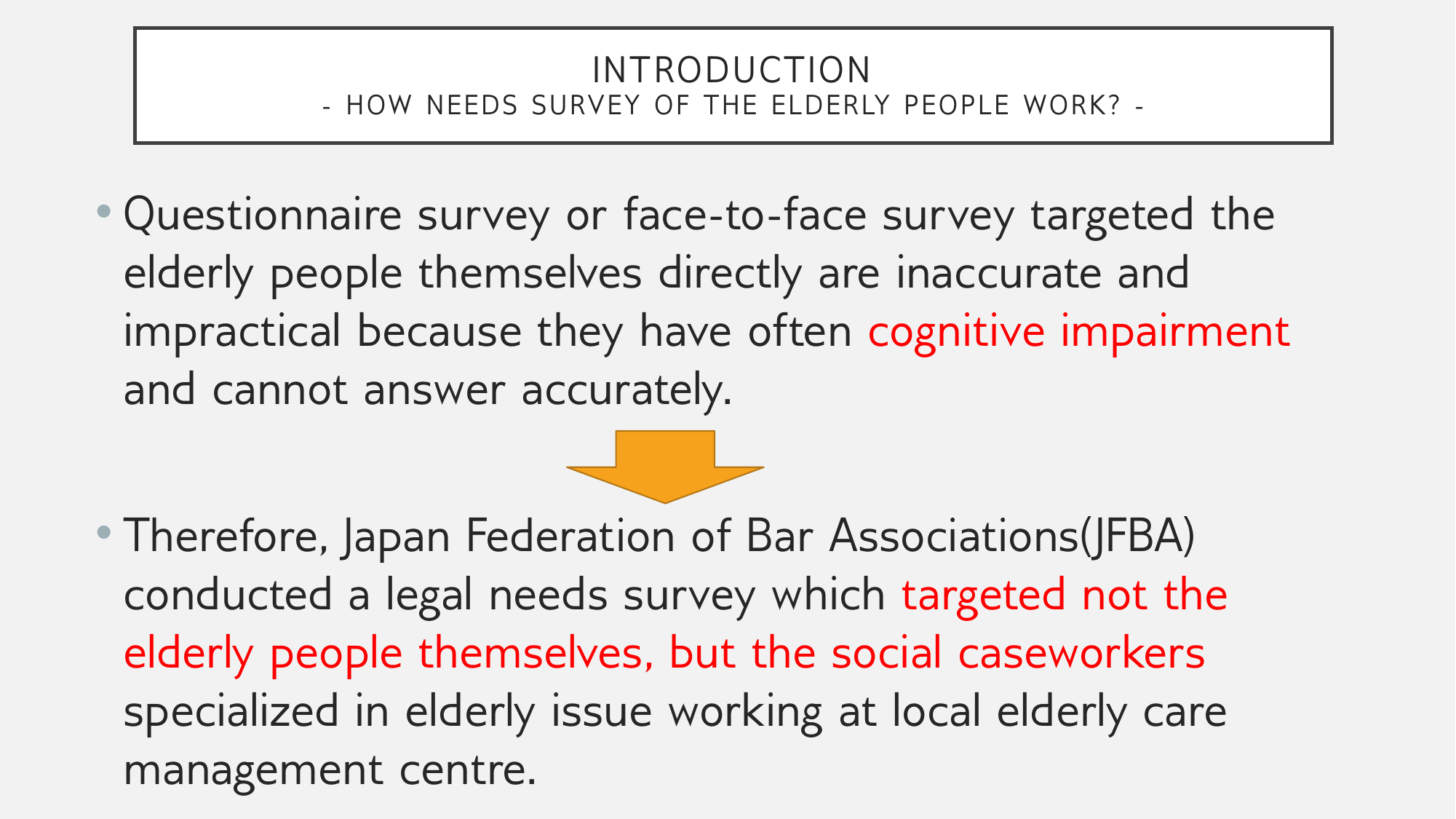

# Introduction - How Needs Survey of the Elderly People Work? -
Questionnaire survey or face-to-face survey targeted the elderly people themselves directly are inaccurate and impractical because they have often cognitive impairment and cannot answer accurately.

Therefore, Japan Federation of Bar Associations(JFBA) conducted a legal needs survey which targeted not the elderly people themselves, but the social caseworkers specialized in elderly issue working at local elderly care management centre.